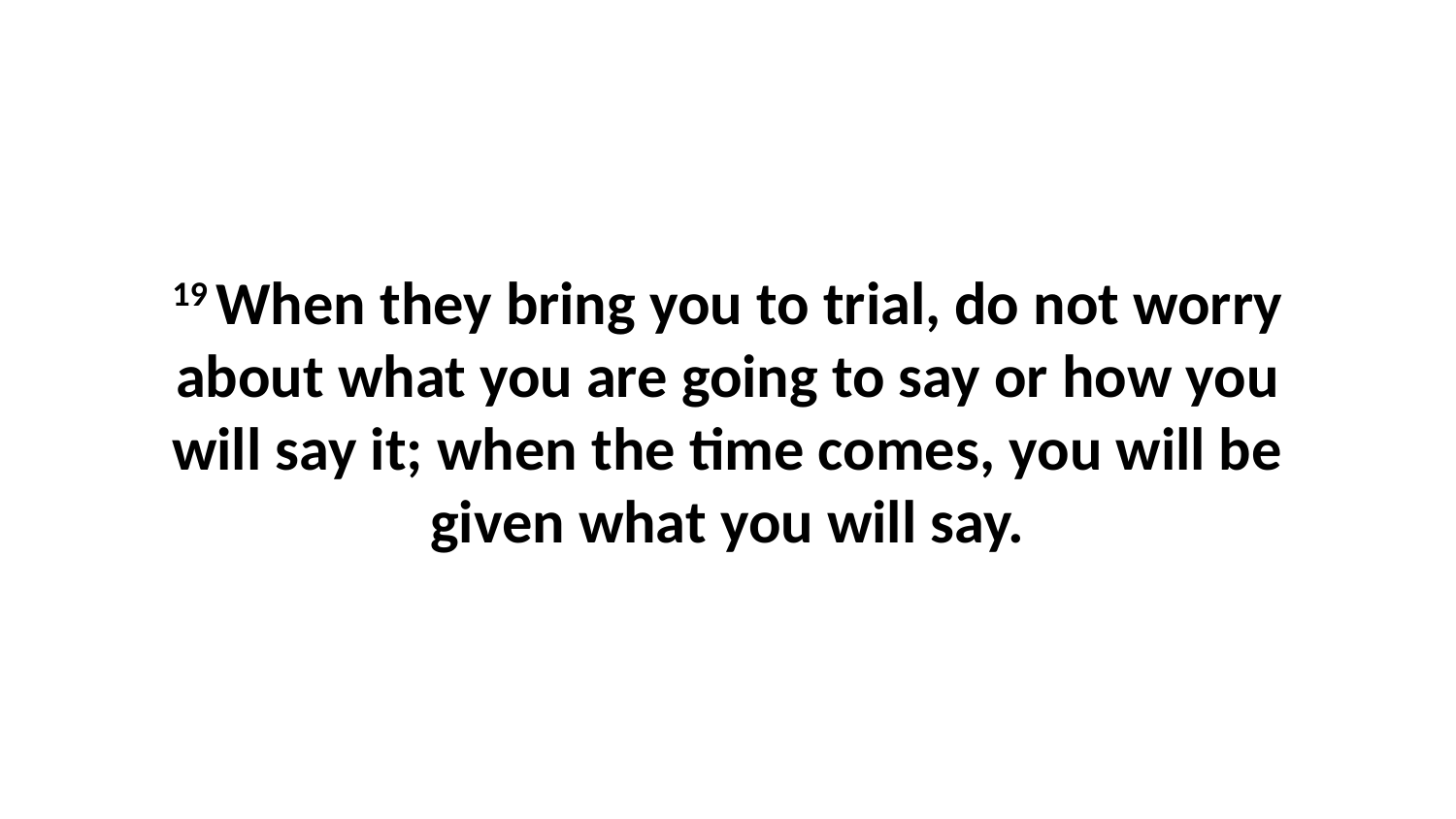

19 When they bring you to trial, do not worry about what you are going to say or how you will say it; when the time comes, you will be given what you will say.